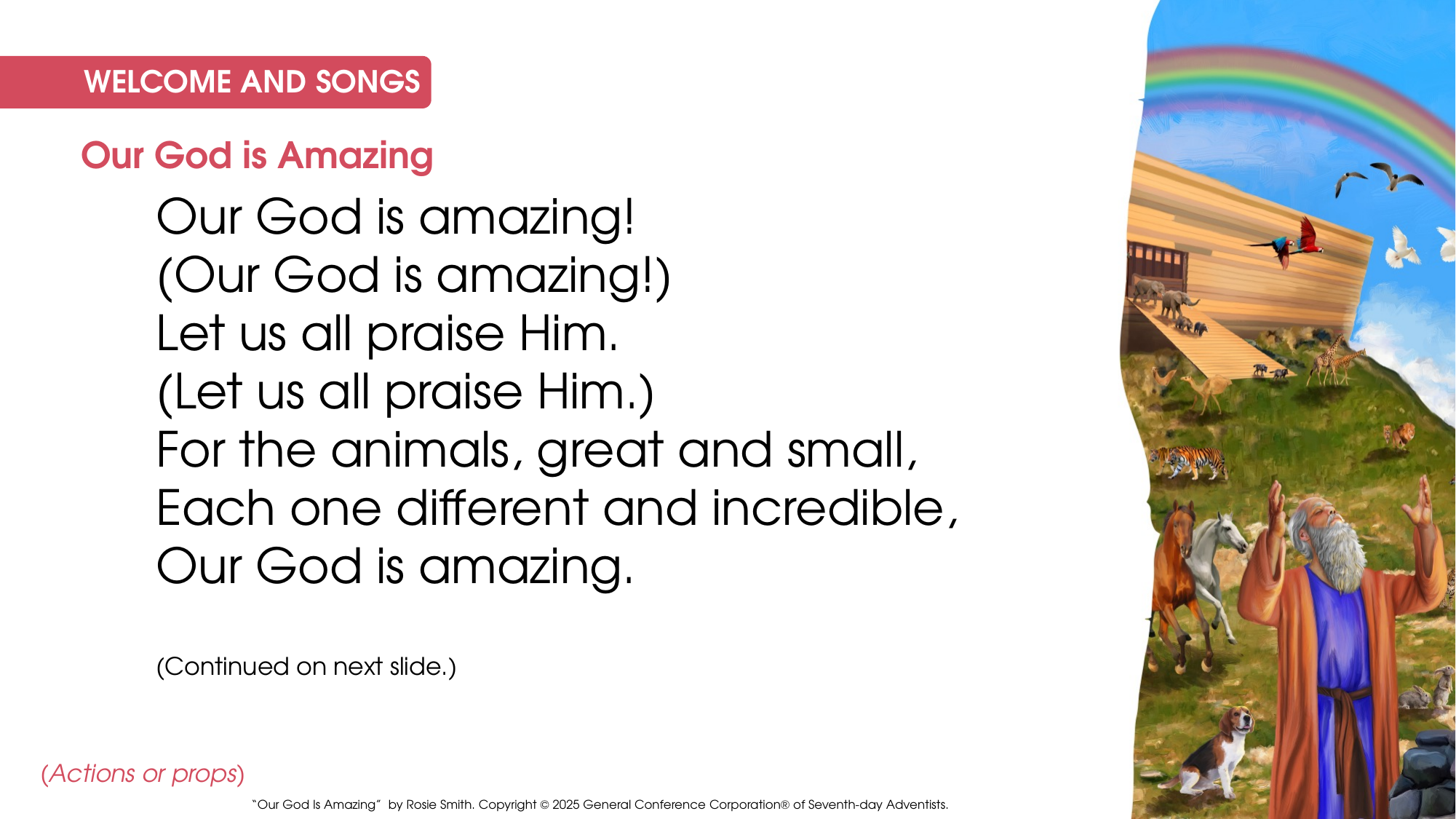

WELCOME AND SONGS

# Our God is Amazing

Our God is amazing!
(Our God is amazing!)
Let us all praise Him.
(Let us all praise Him.)
For the animals, great and small,
Each one different and incredible,
Our God is amazing.

(Continued on next slide.)

(Actions or props)
“Our God Is Amazing”  by Rosie Smith. Copyright © 2025 General Conference Corporation® of Seventh-day Adventists.